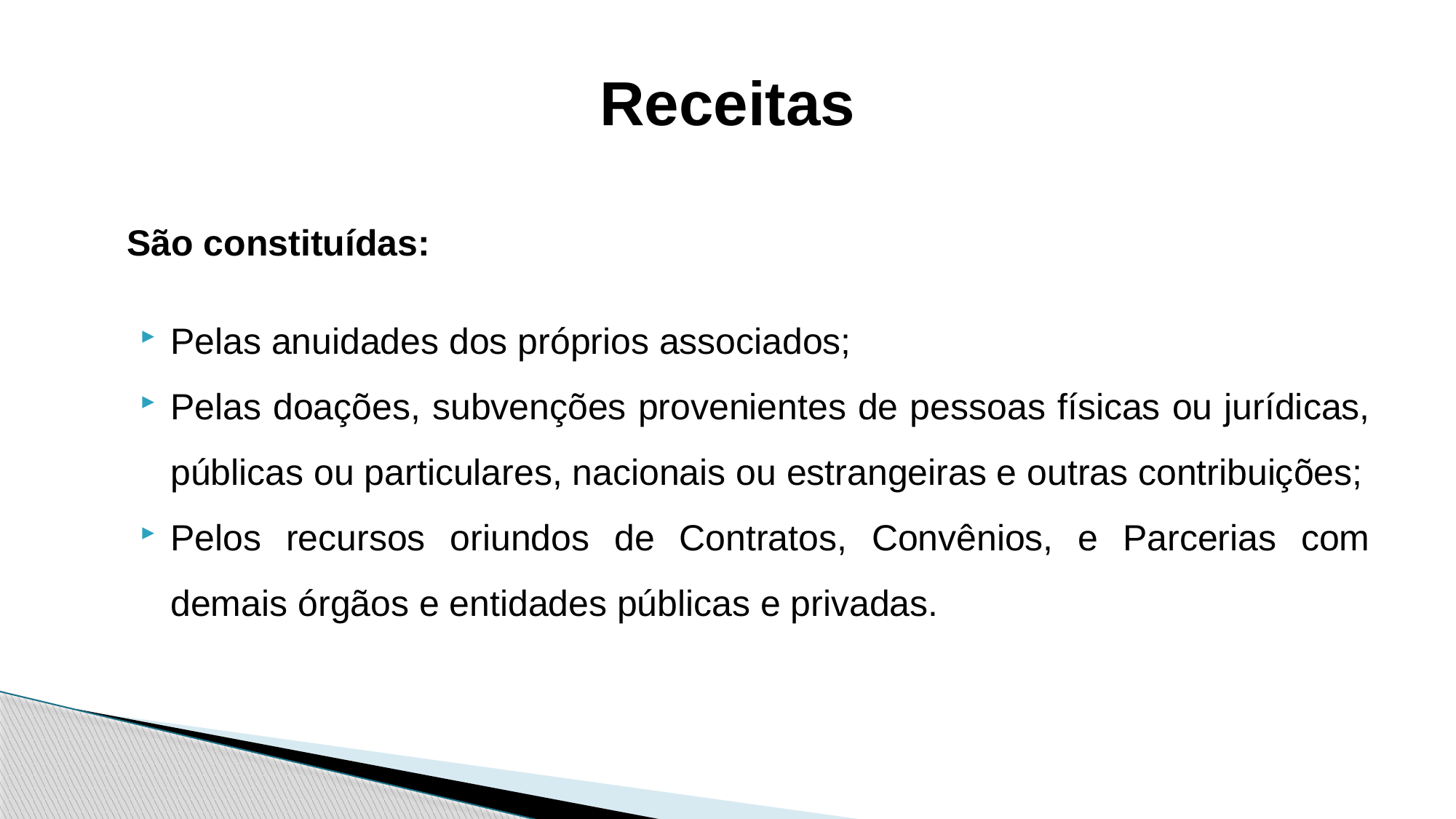

# Receitas
São constituídas:

Pelas anuidades dos próprios associados;
Pelas doações, subvenções provenientes de pessoas físicas ou jurídicas, públicas ou particulares, nacionais ou estrangeiras e outras contribuições;
Pelos recursos oriundos de Contratos, Convênios, e Parcerias com demais órgãos e entidades públicas e privadas.